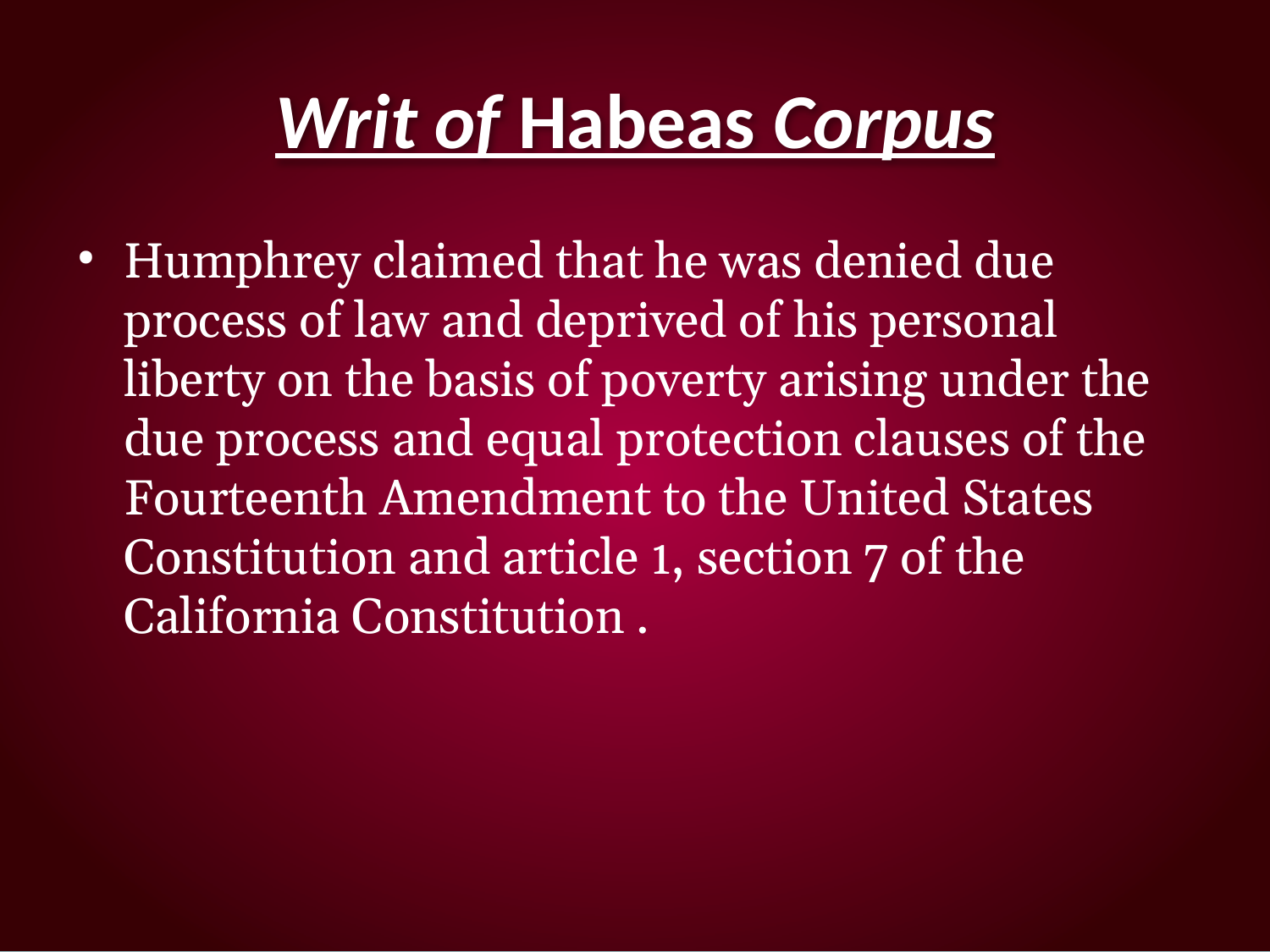

# Writ of Habeas Corpus
Humphrey claimed that he was denied due process of law and deprived of his personal liberty on the basis of poverty arising under the due process and equal protection clauses of the Fourteenth Amendment to the United States Constitution and article 1, section 7 of the California Constitution .